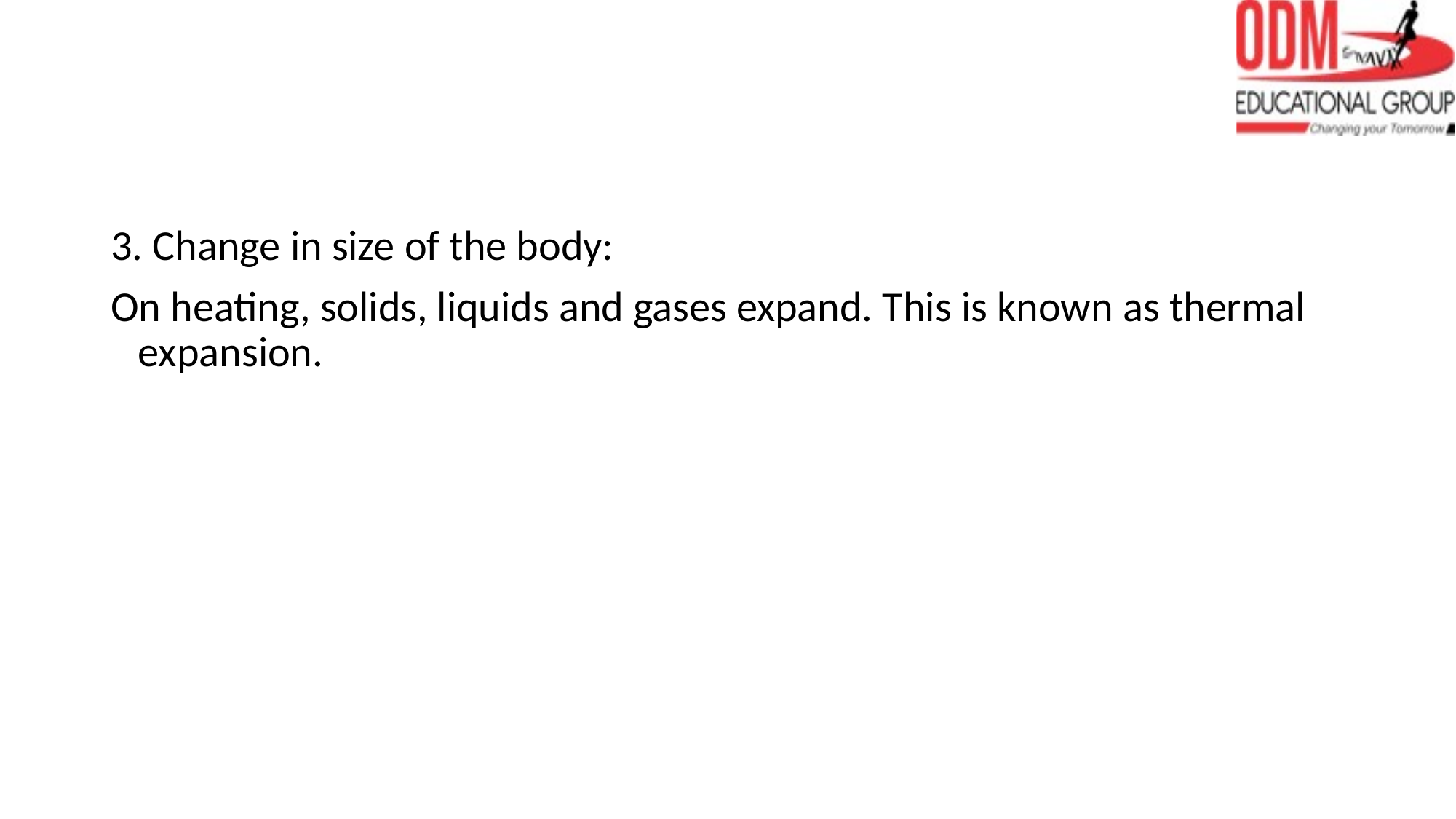

#
3. Change in size of the body:
On heating, solids, liquids and gases expand. This is known as thermal expansion.